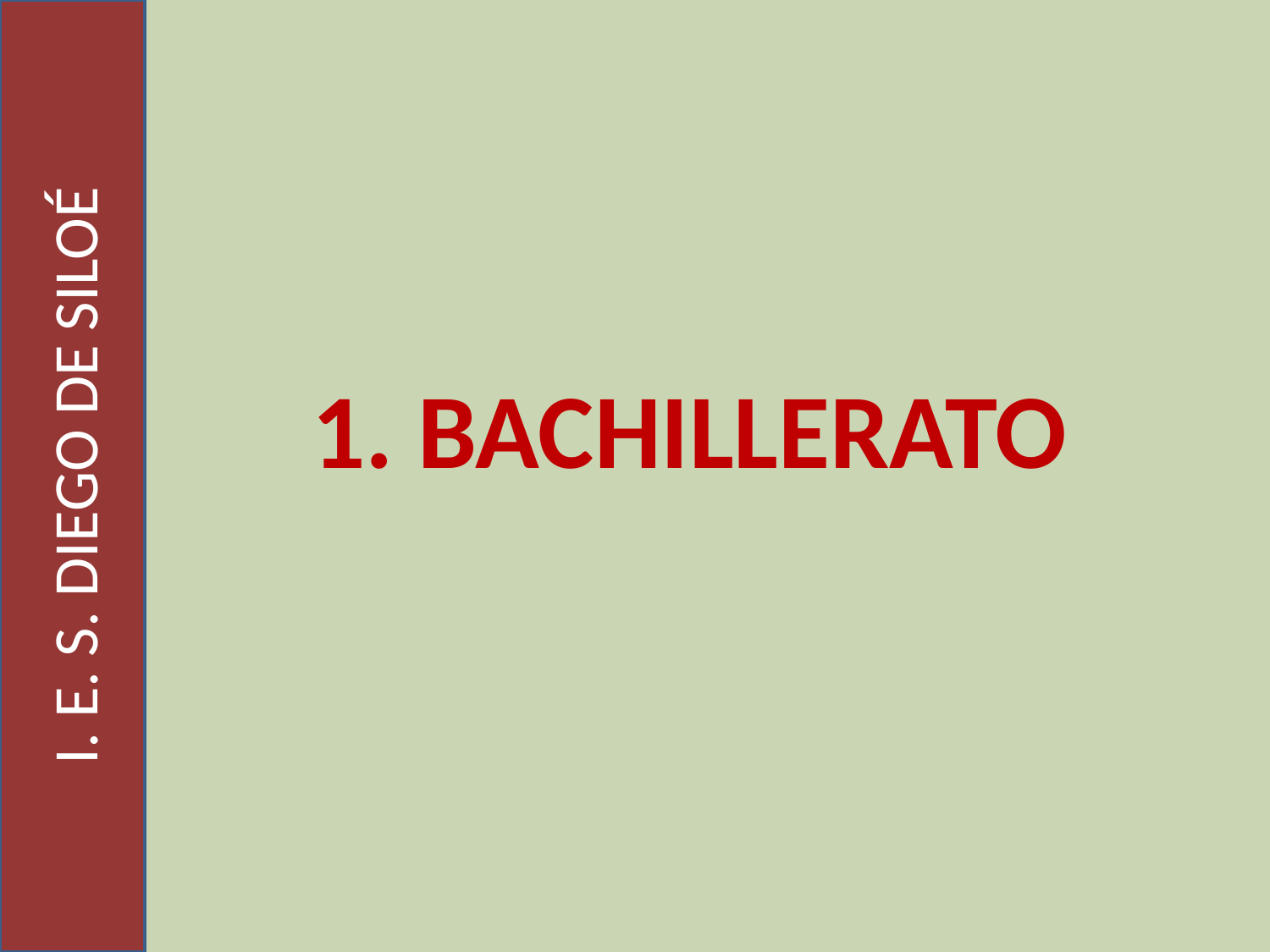

I. E. S. DIEGO DE SILOÉ
1. BACHILLERATO